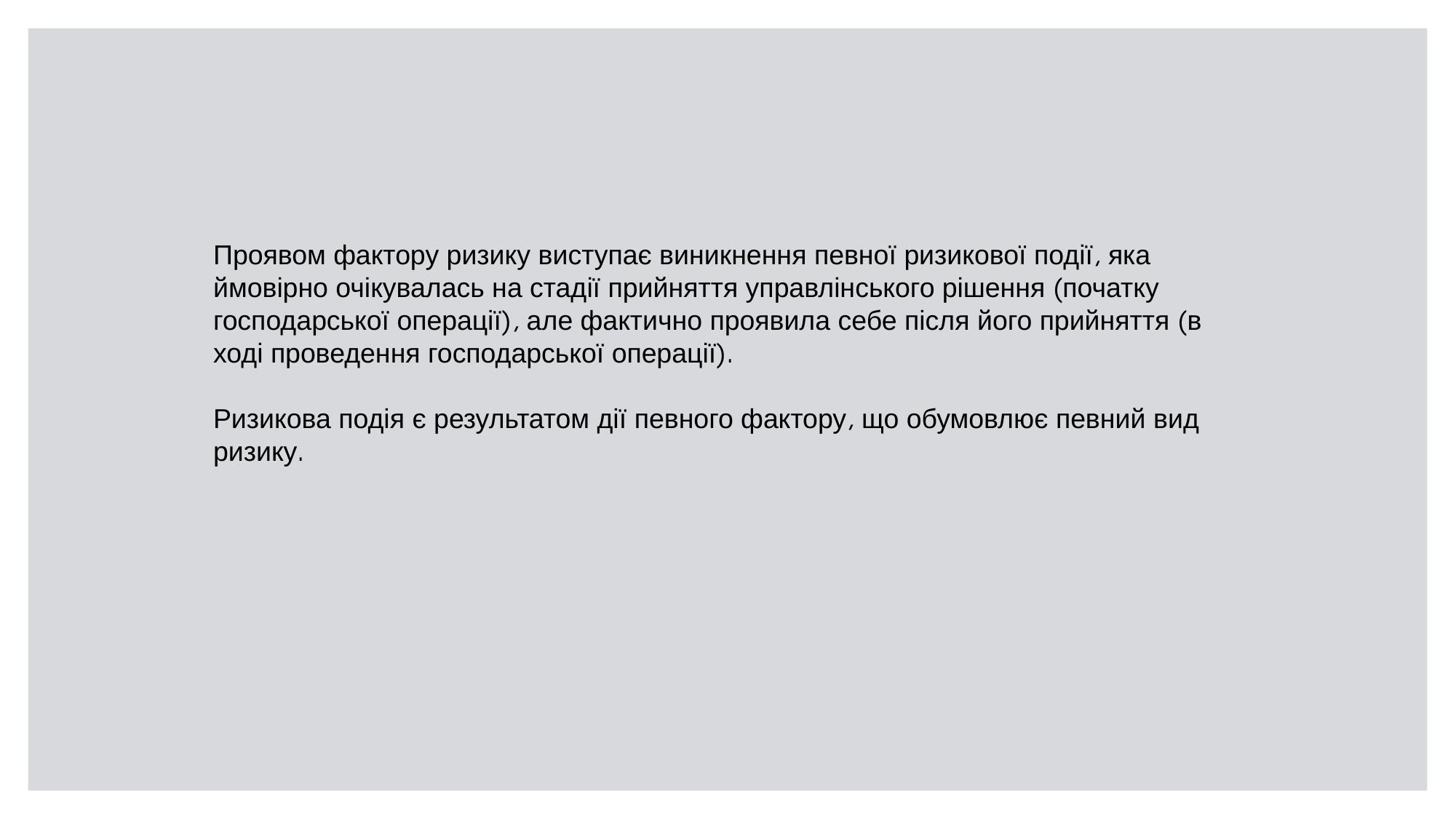

Проявом фактору ризику виступає виникнення певної ризикової події, яка ймовірно очікувалась на стадії прийняття управлінського рішення (початку господарської операції), але фактично проявила себе після його прийняття (в ході проведення господарської операції).

Ризикова подія є результатом дії певного фактору, що обумовлює певний вид ризику.